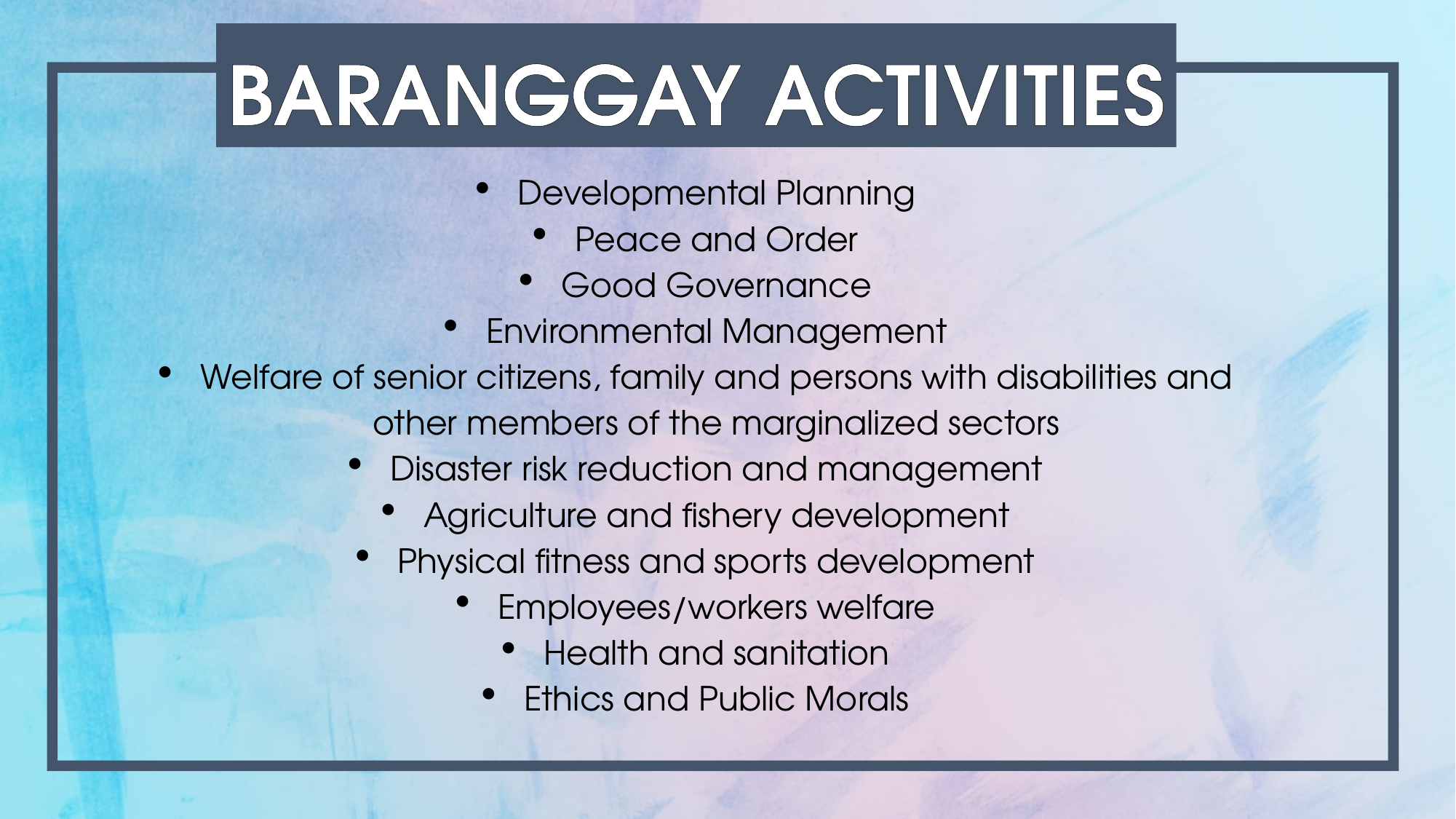

BARANGGAY ACTIVITIES

Developmental Planning
Peace and Order
Good Governance
Environmental Management
Welfare of senior citizens, family and persons with disabilities and other members of the marginalized sectors
Disaster risk reduction and management
Agriculture and fishery development
Physical fitness and sports development
Employees/workers welfare
Health and sanitation
Ethics and Public Morals